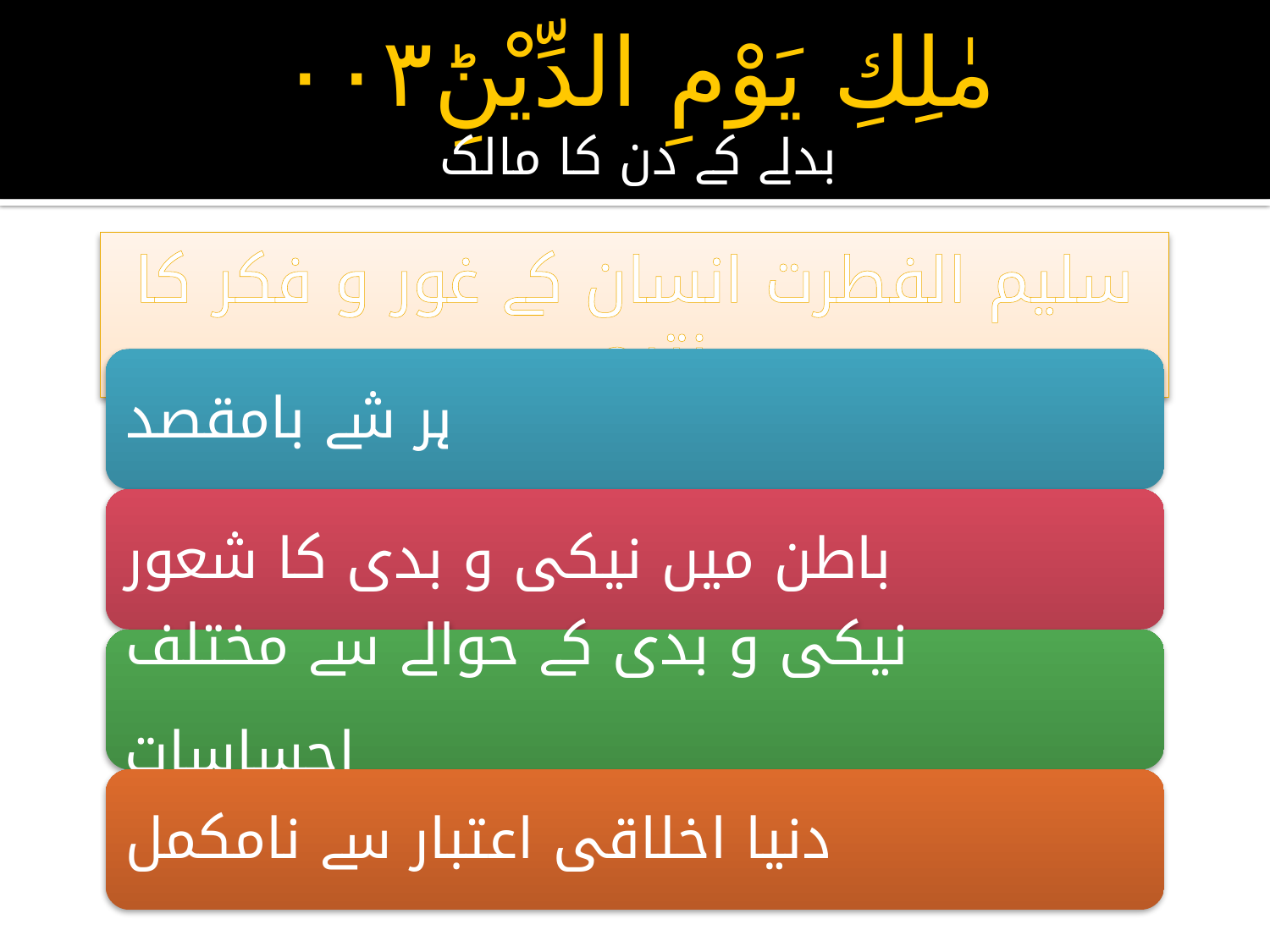

# مٰلِكِ يَوْمِ الدِّيْنِؕ۰۰۳ بدلے کے دن کا مالک
سلیم الفطرت انسان کے غور و فکر کا نتیجہ
ہر شے بامقصد
نیکی و بدی کے حوالے سے مختلف احساسات
باطن میں نیکی و بدی کا شعور
دنیا اخلاقی اعتبار سے نامکمل